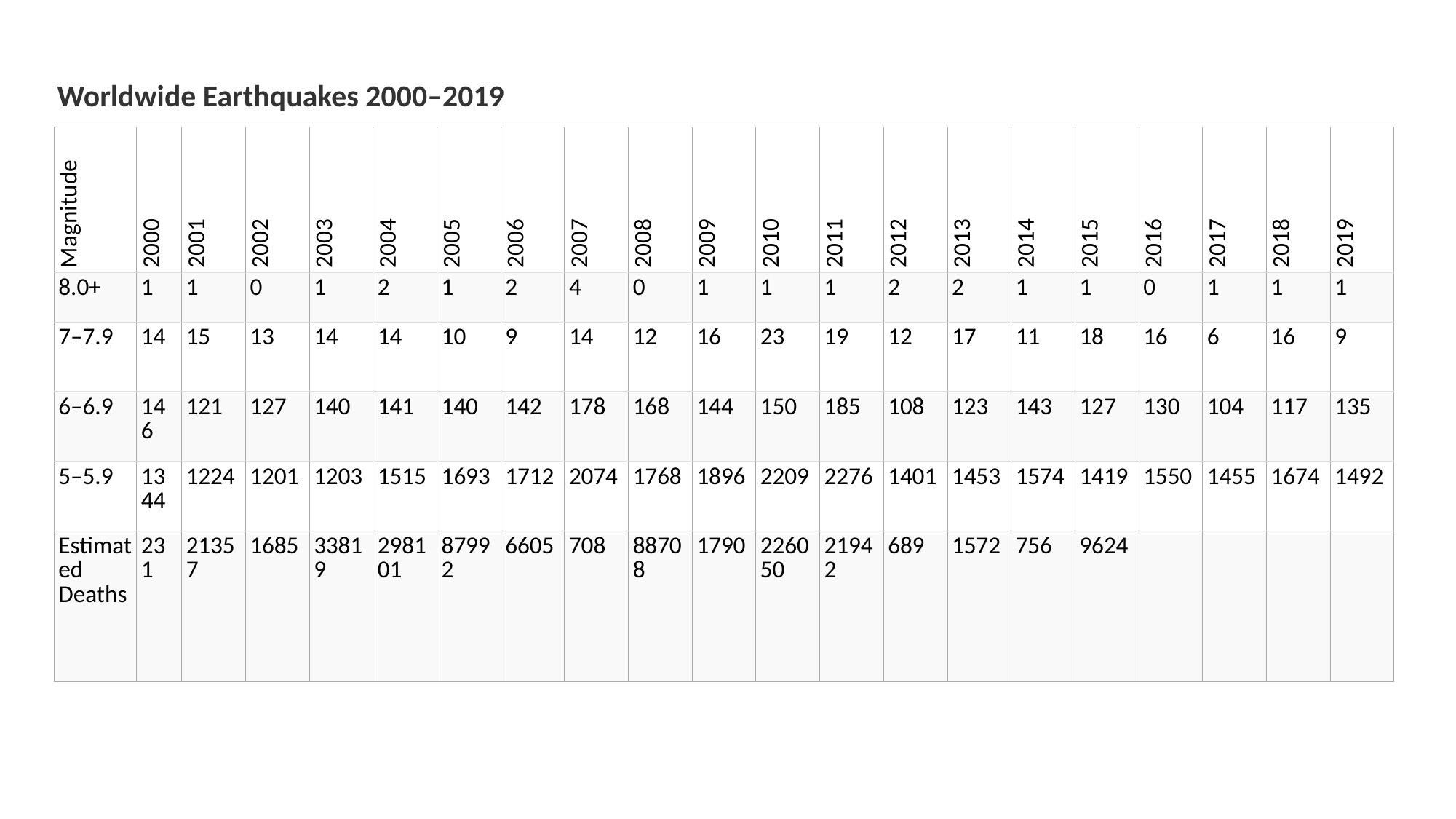

Worldwide Earthquakes 2000–2019
| Magnitude | 2000 | 2001 | 2002 | 2003 | 2004 | 2005 | 2006 | 2007 | 2008 | 2009 | 2010 | 2011 | 2012 | 2013 | 2014 | 2015 | 2016 | 2017 | 2018 | 2019 |
| --- | --- | --- | --- | --- | --- | --- | --- | --- | --- | --- | --- | --- | --- | --- | --- | --- | --- | --- | --- | --- |
| 8.0+ | 1 | 1 | 0 | 1 | 2 | 1 | 2 | 4 | 0 | 1 | 1 | 1 | 2 | 2 | 1 | 1 | 0 | 1 | 1 | 1 |
| 7–7.9 | 14 | 15 | 13 | 14 | 14 | 10 | 9 | 14 | 12 | 16 | 23 | 19 | 12 | 17 | 11 | 18 | 16 | 6 | 16 | 9 |
| 6–6.9 | 146 | 121 | 127 | 140 | 141 | 140 | 142 | 178 | 168 | 144 | 150 | 185 | 108 | 123 | 143 | 127 | 130 | 104 | 117 | 135 |
| 5–5.9 | 1344 | 1224 | 1201 | 1203 | 1515 | 1693 | 1712 | 2074 | 1768 | 1896 | 2209 | 2276 | 1401 | 1453 | 1574 | 1419 | 1550 | 1455 | 1674 | 1492 |
| Estimated Deaths | 231 | 21357 | 1685 | 33819 | 298101 | 87992 | 6605 | 708 | 88708 | 1790 | 226050 | 21942 | 689 | 1572 | 756 | 9624 |  |  |  |  |